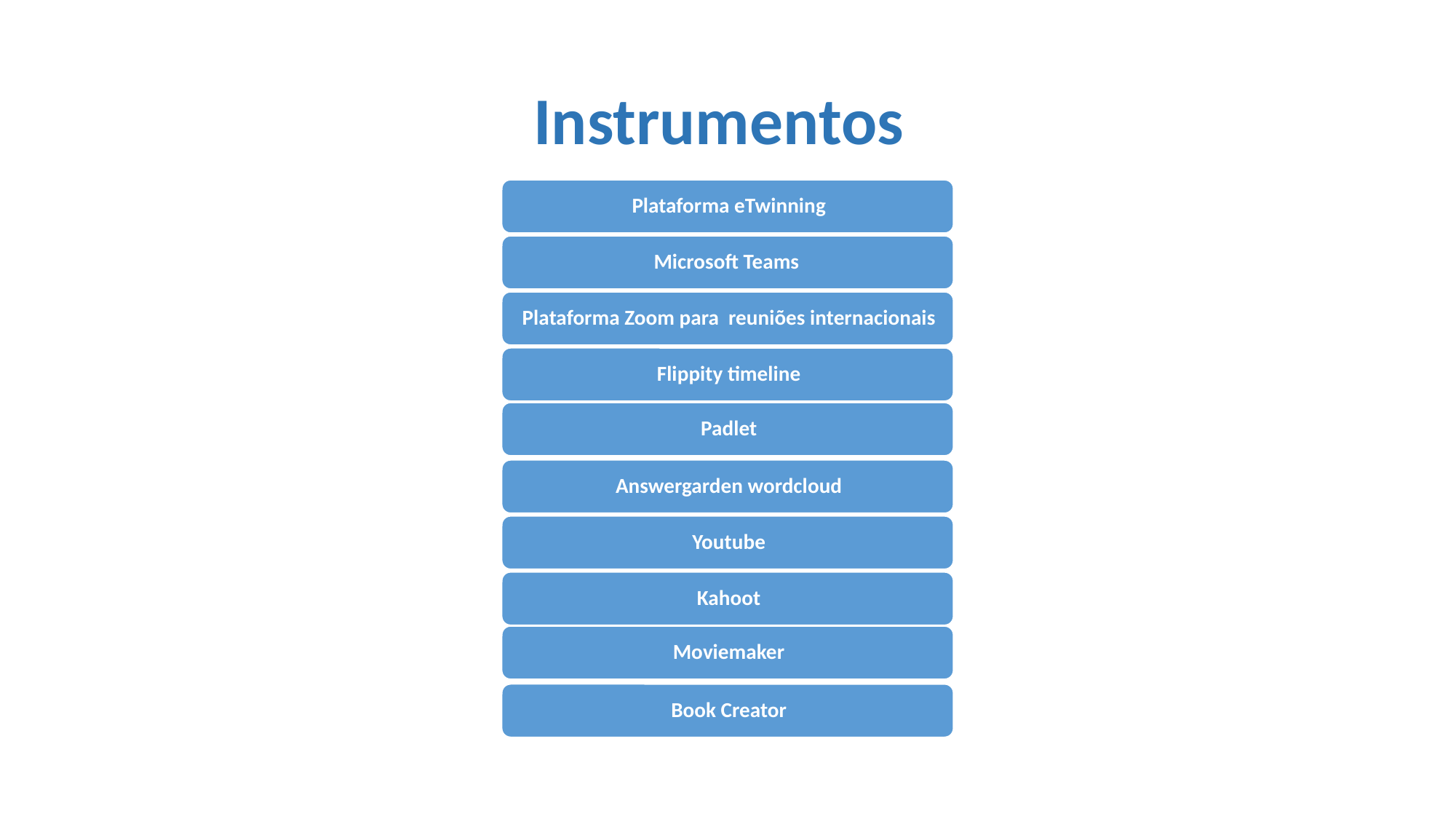

# Instrumentos
Plataforma eTwinning
Microsoft Teams
Plataforma Zoom para  reuniões internacionais
Flippity timeline
Padlet
Answergarden wordcloud
Youtube
Kahoot
Moviemaker
Book Creator